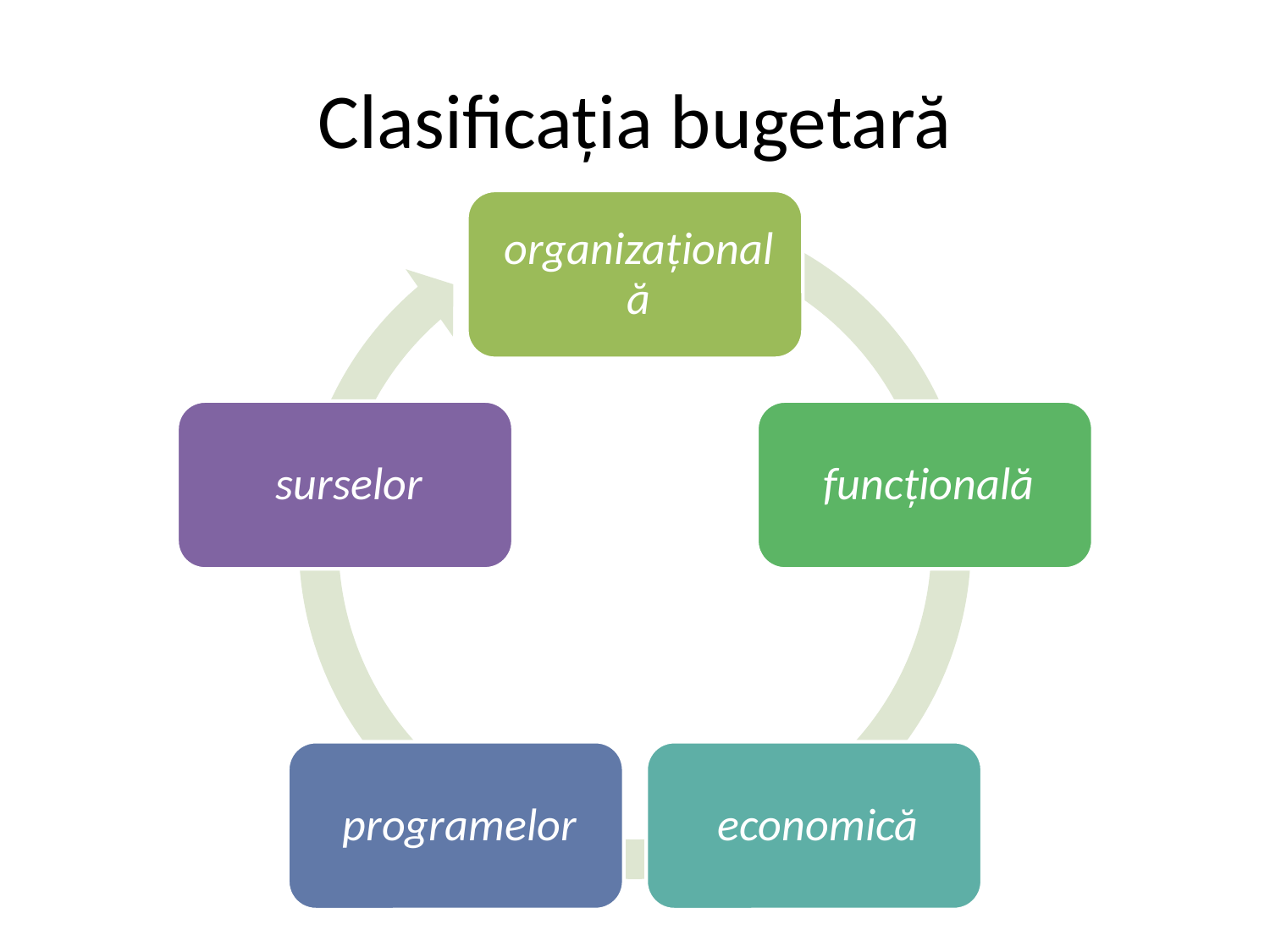

# Clasificația bugetară
organizaţională
funcţională
economică
programelor
surselor